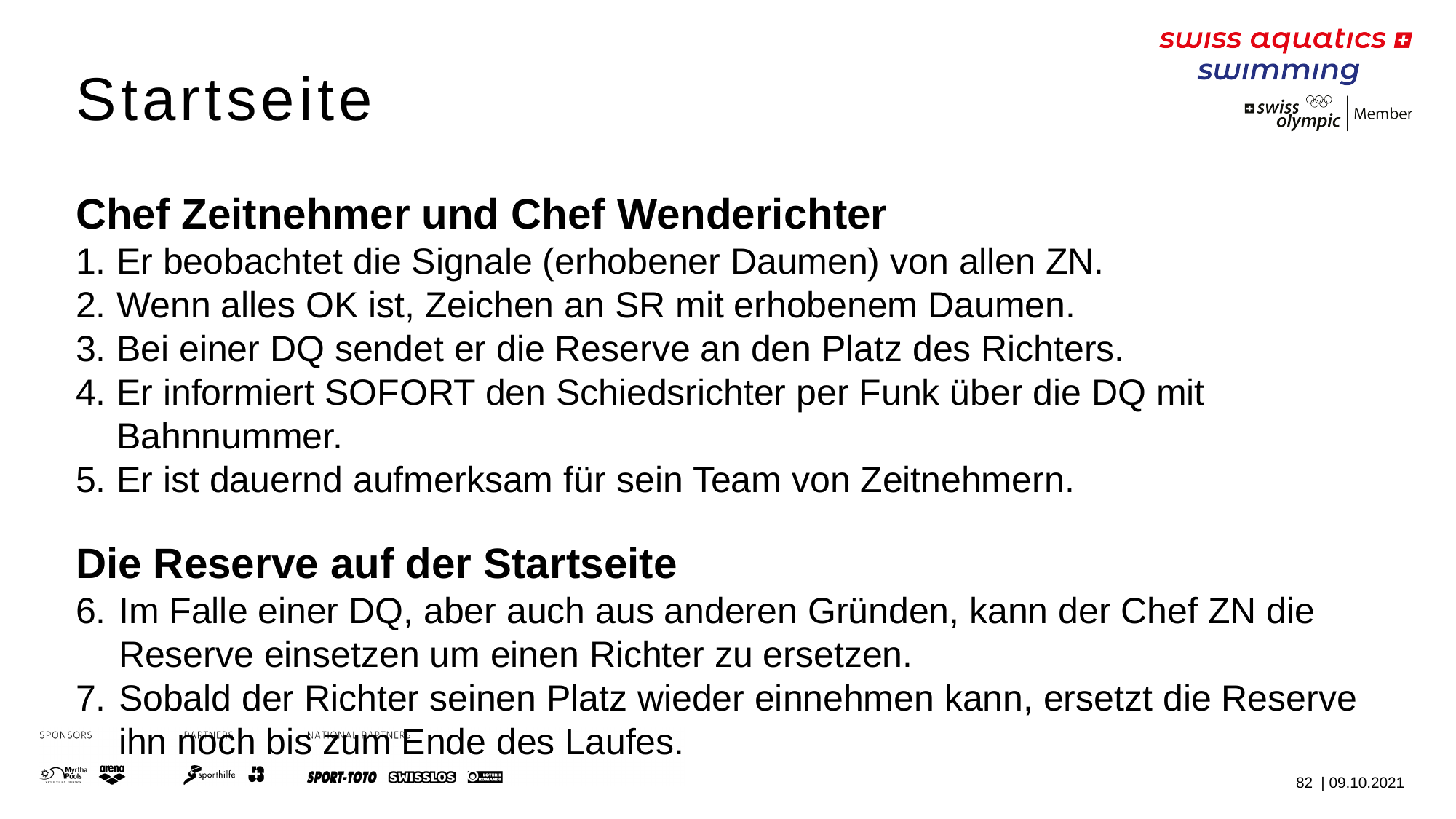

Startseite
Chef Zeitnehmer und Chef Wenderichter
Er beobachtet die Signale (erhobener Daumen) von allen ZN.
Wenn alles OK ist, Zeichen an SR mit erhobenem Daumen.
Bei einer DQ sendet er die Reserve an den Platz des Richters.
Er informiert SOFORT den Schiedsrichter per Funk über die DQ mit Bahnnummer.
Er ist dauernd aufmerksam für sein Team von Zeitnehmern.

Die Reserve auf der Startseite
Im Falle einer DQ, aber auch aus anderen Gründen, kann der Chef ZN die Reserve einsetzen um einen Richter zu ersetzen.
Sobald der Richter seinen Platz wieder einnehmen kann, ersetzt die Reserve ihn noch bis zum Ende des Laufes.